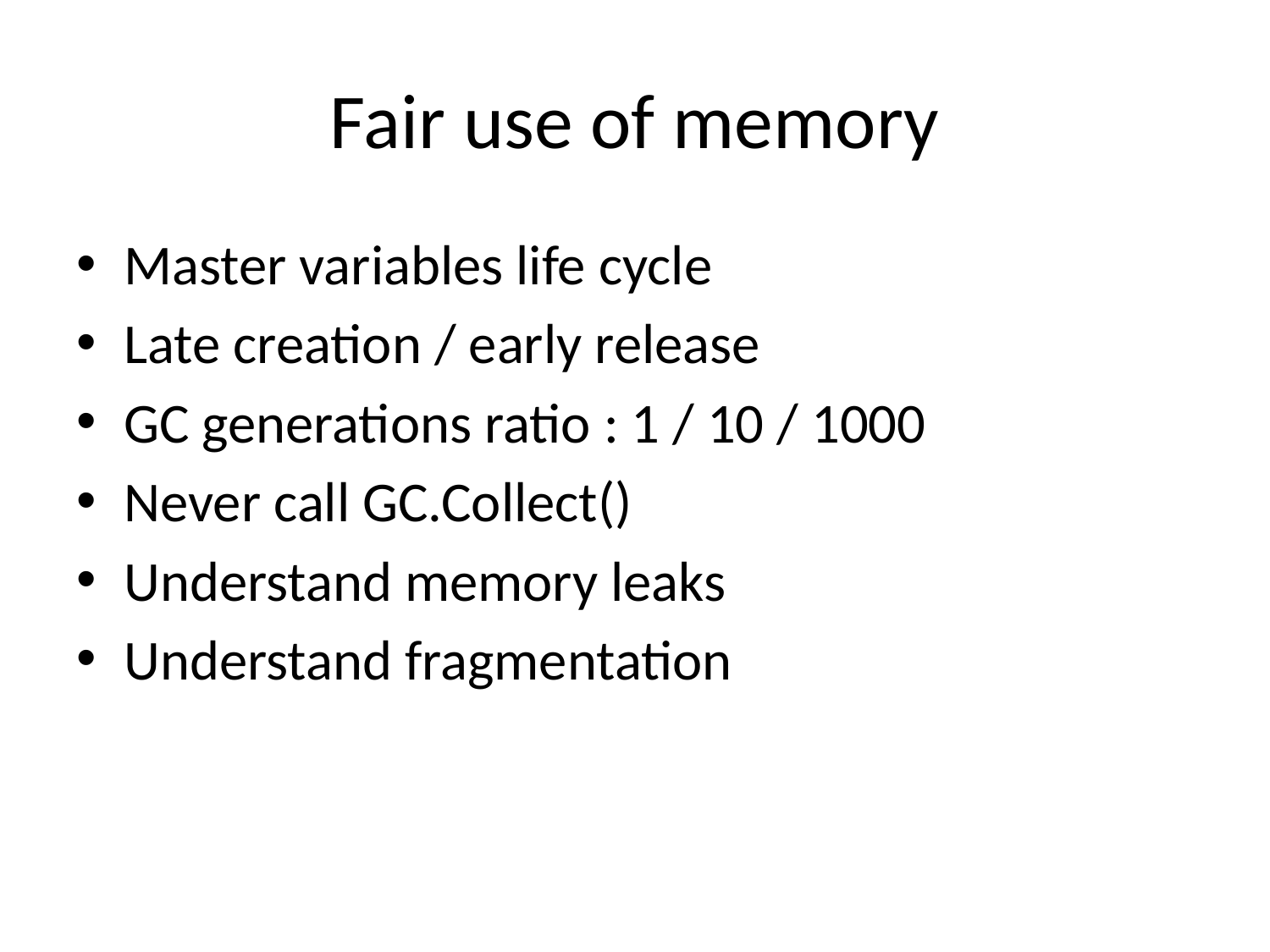

# Fair use of memory
Master variables life cycle
Late creation / early release
GC generations ratio : 1 / 10 / 1000
Never call GC.Collect()
Understand memory leaks
Understand fragmentation